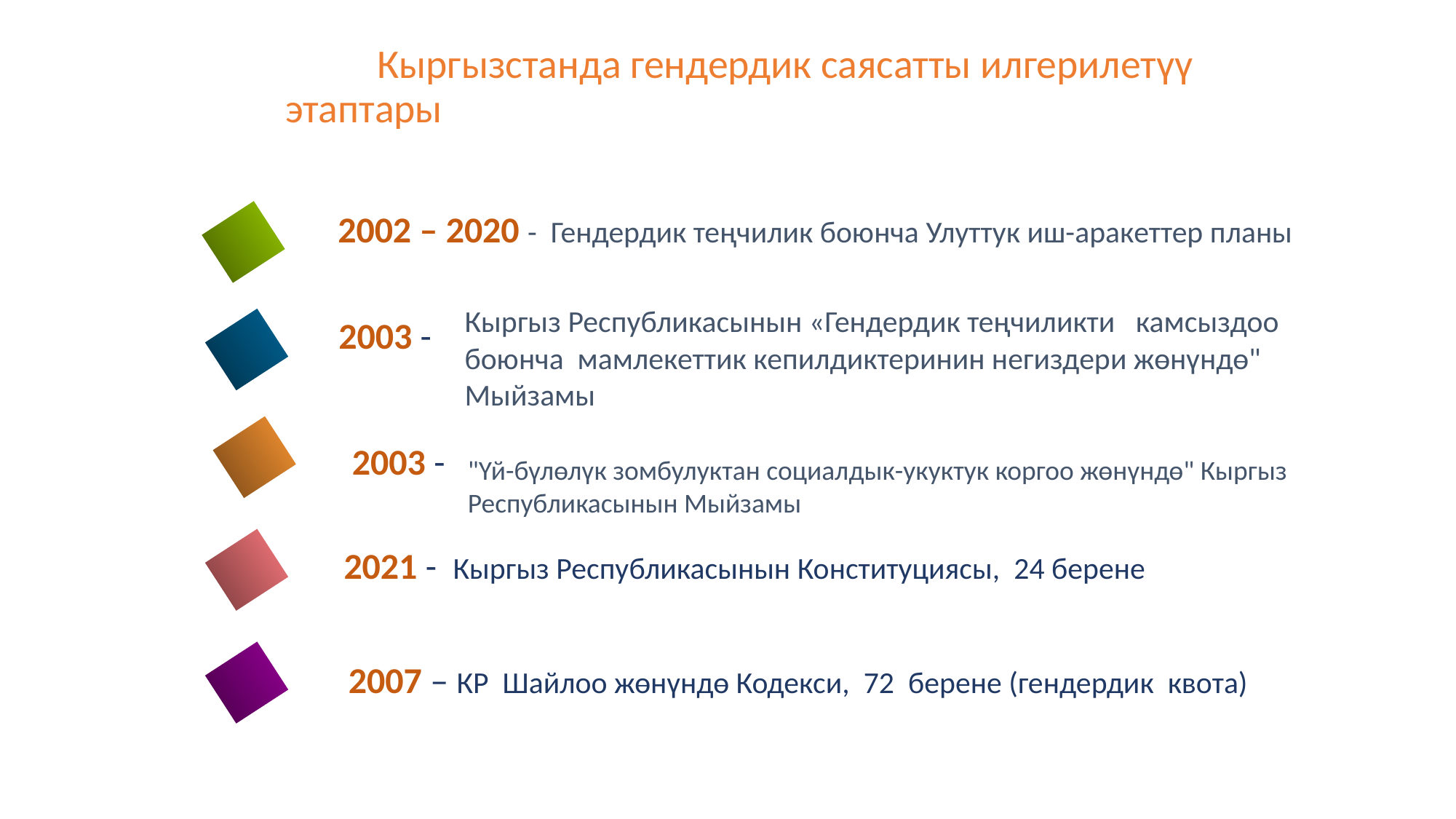

# Кыргызстанда гендердик саясатты илгерилетүү этаптары
2002 – 2020 -  Гендердик теңчилик боюнча Улуттук иш-аракеттер планы

Кыргыз Республикасынын «Гендердик теңчиликти   камсыздоо боюнча  мамлекеттик кепилдиктеринин негиздери жөнүндө" Мыйзамы

2003 -

2003 -
"Үй-бүлөлүк зомбулуктан социалдык-укуктук коргоо жөнүндө" Кыргыз Республикасынын Мыйзамы

2021 -  Кыргыз Республикасынын Конституциясы,  24 берене

2007 – КР  Шайлоо жөнүндө Кодекси,  72  берене (гендердик  квота)